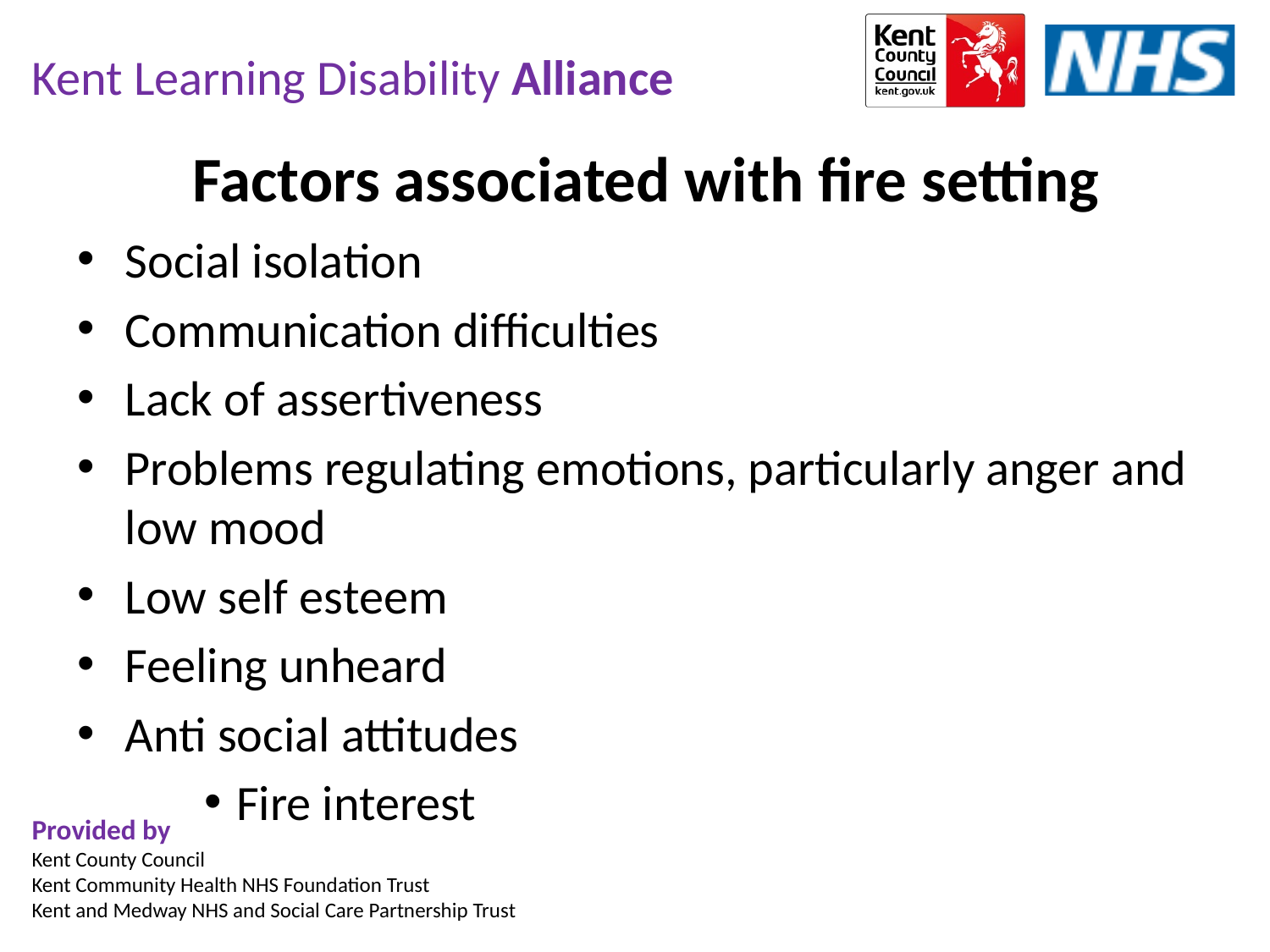

Factors associated with fire setting
Social isolation
Communication difficulties
Lack of assertiveness
Problems regulating emotions, particularly anger and low mood
Low self esteem
Feeling unheard
Anti social attitudes
Fire interest